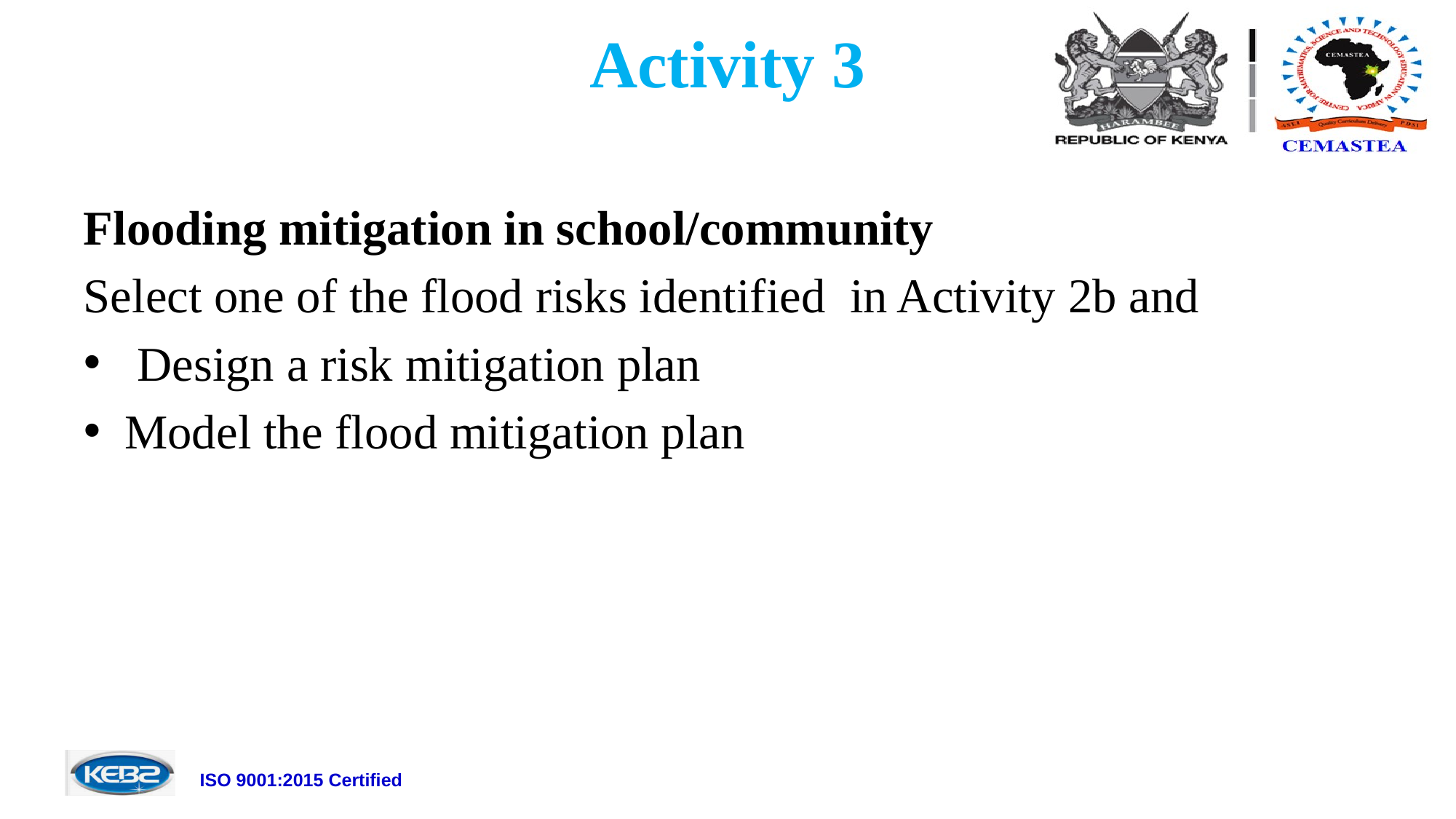

# Activity 3
Flooding mitigation in school/community
Select one of the flood risks identified  in Activity 2b and
 Design a risk mitigation plan
Model the flood mitigation plan